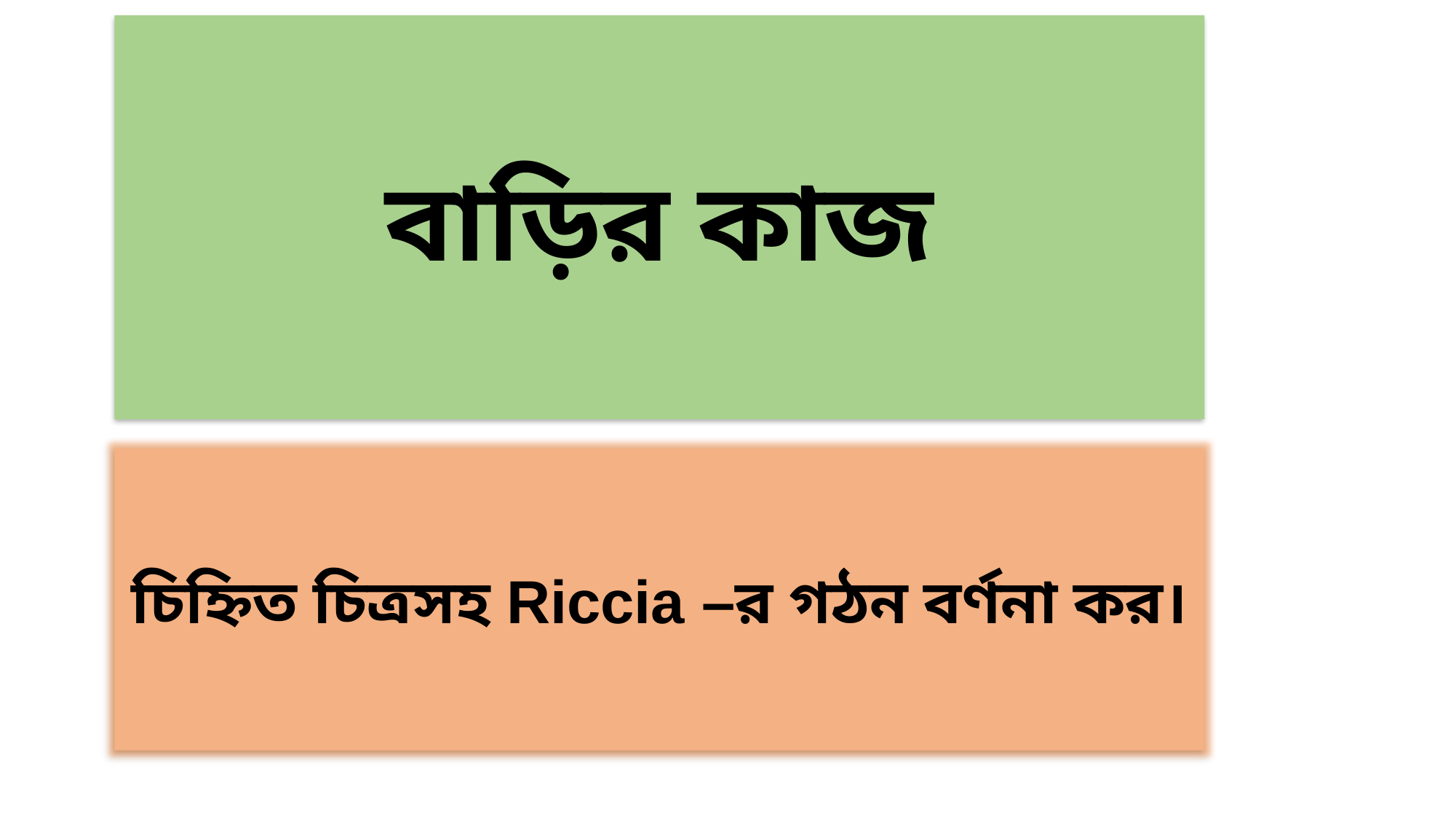

বাড়ির কাজ

চিহ্নিত চিত্রসহ Riccia –র গঠন বর্ণনা কর।